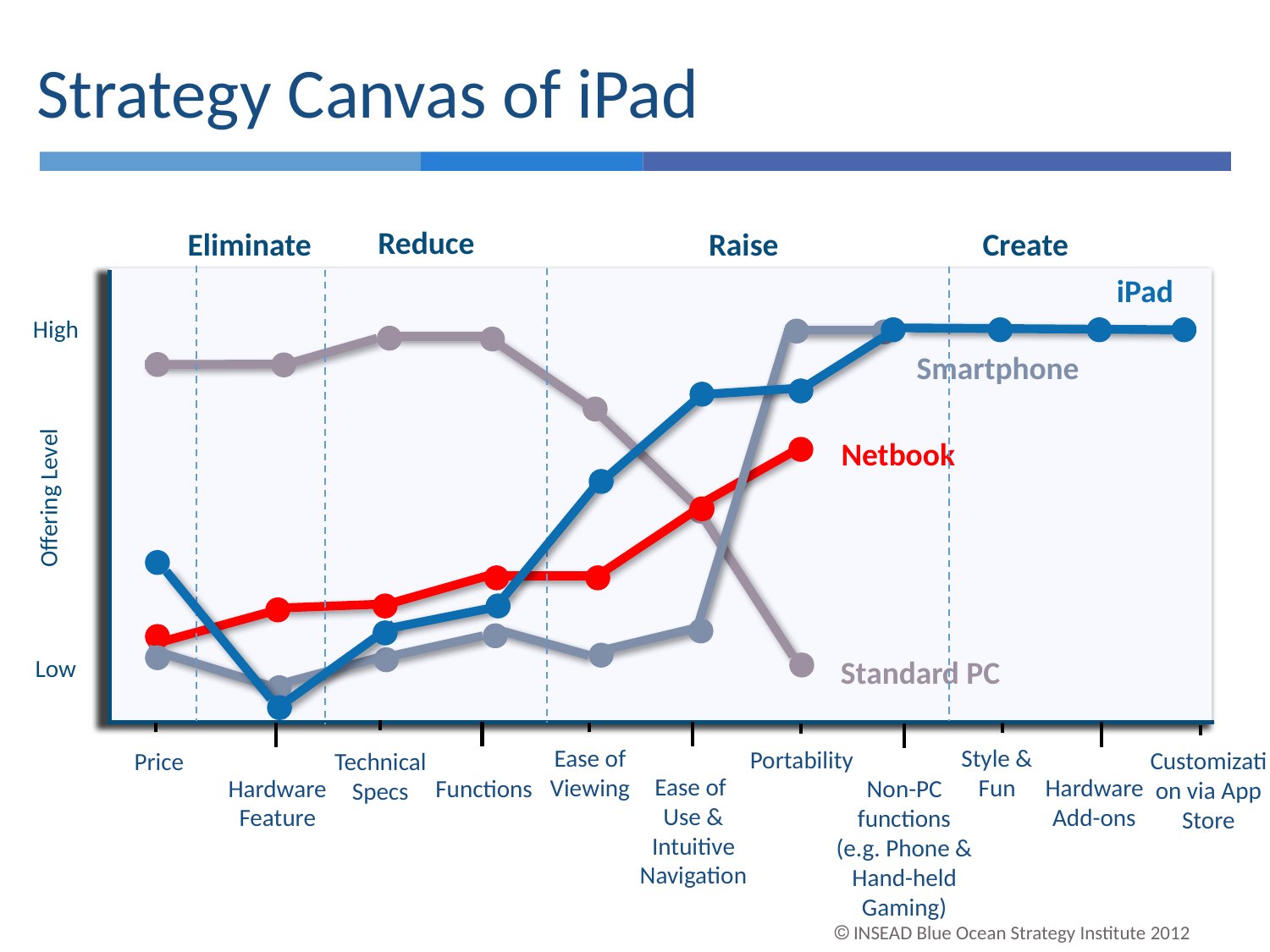

Strategy Canvas of iPad
Reduce
Eliminate
Raise
Create

High
Offering Level
Low
iPad

Smartphone
Netbook

Standard PC
Ease of Viewing
Style & Fun
Portability
Customization via App Store
Price
Technical Specs
Ease of  Use & Intuitive Navigation
Hardware Add-ons
Hardware Feature
Functions
Non-PC functions (e.g. Phone & Hand-held Gaming)
© INSEAD Blue Ocean Strategy Institute 2012